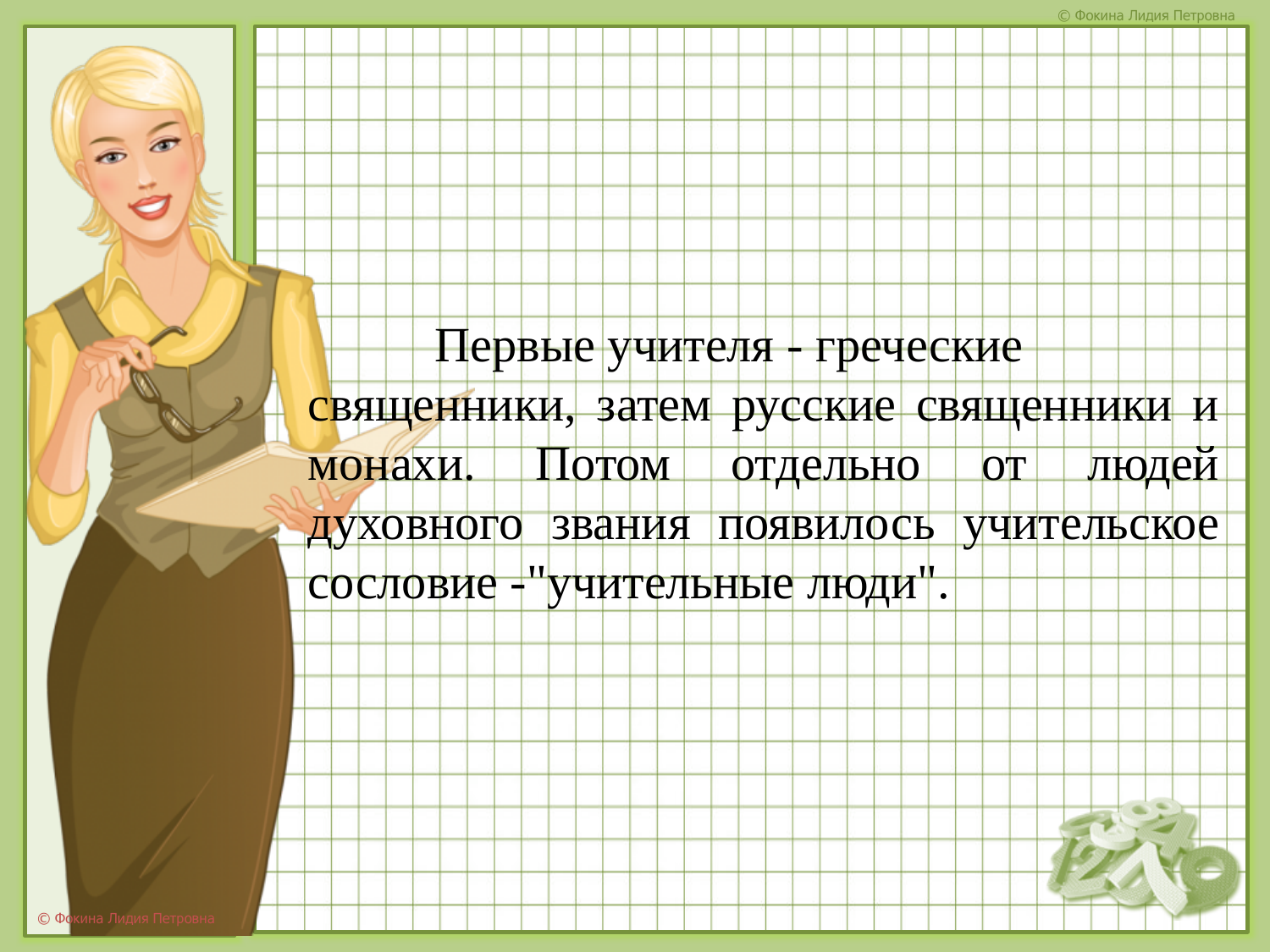

#

		Первые учителя - греческие                 священники, затем русские священники и монахи. Потом отдельно от людей духовного звания появилось учительское сословие -"учительные люди".